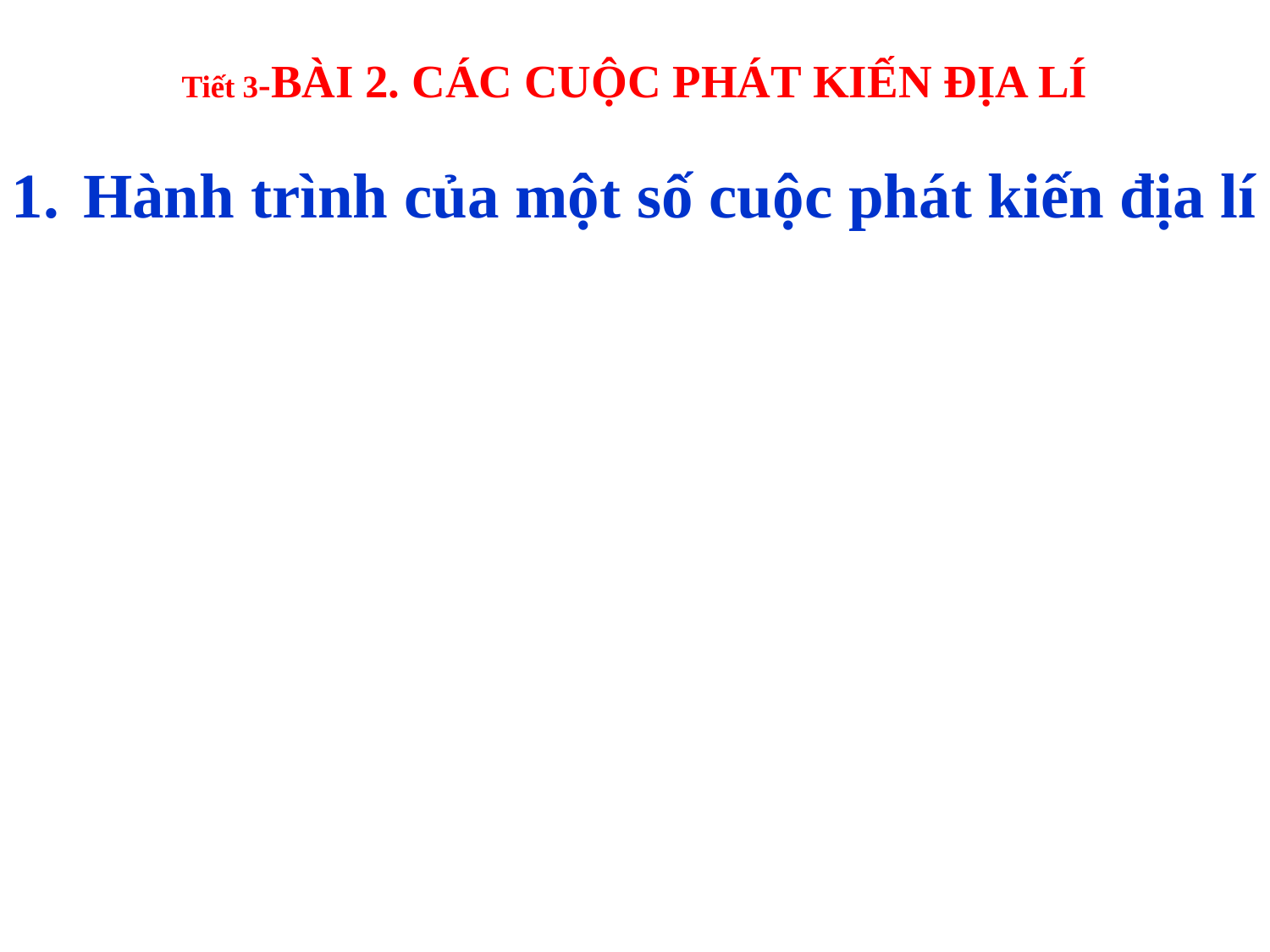

# Tiết 3-BÀI 2. CÁC CUỘC PHÁT KIẾN ĐỊA LÍ
Hành trình của một số cuộc phát kiến địa lí